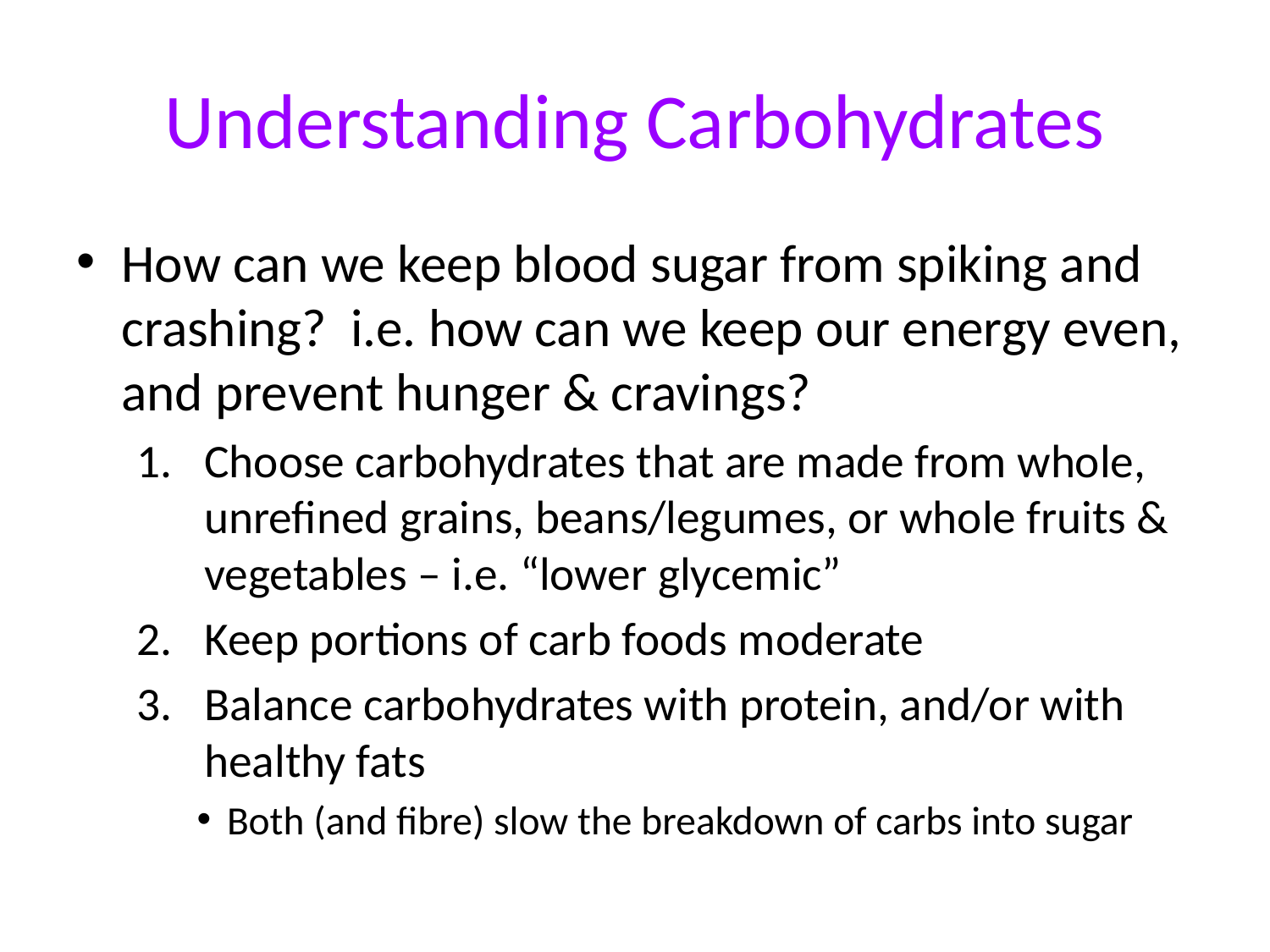

# Understanding Carbohydrates
How can we keep blood sugar from spiking and crashing?  i.e. how can we keep our energy even, and prevent hunger & cravings?
Choose carbohydrates that are made from whole, unrefined grains, beans/legumes, or whole fruits & vegetables – i.e. “lower glycemic”
Keep portions of carb foods moderate
Balance carbohydrates with protein, and/or with healthy fats
Both (and fibre) slow the breakdown of carbs into sugar